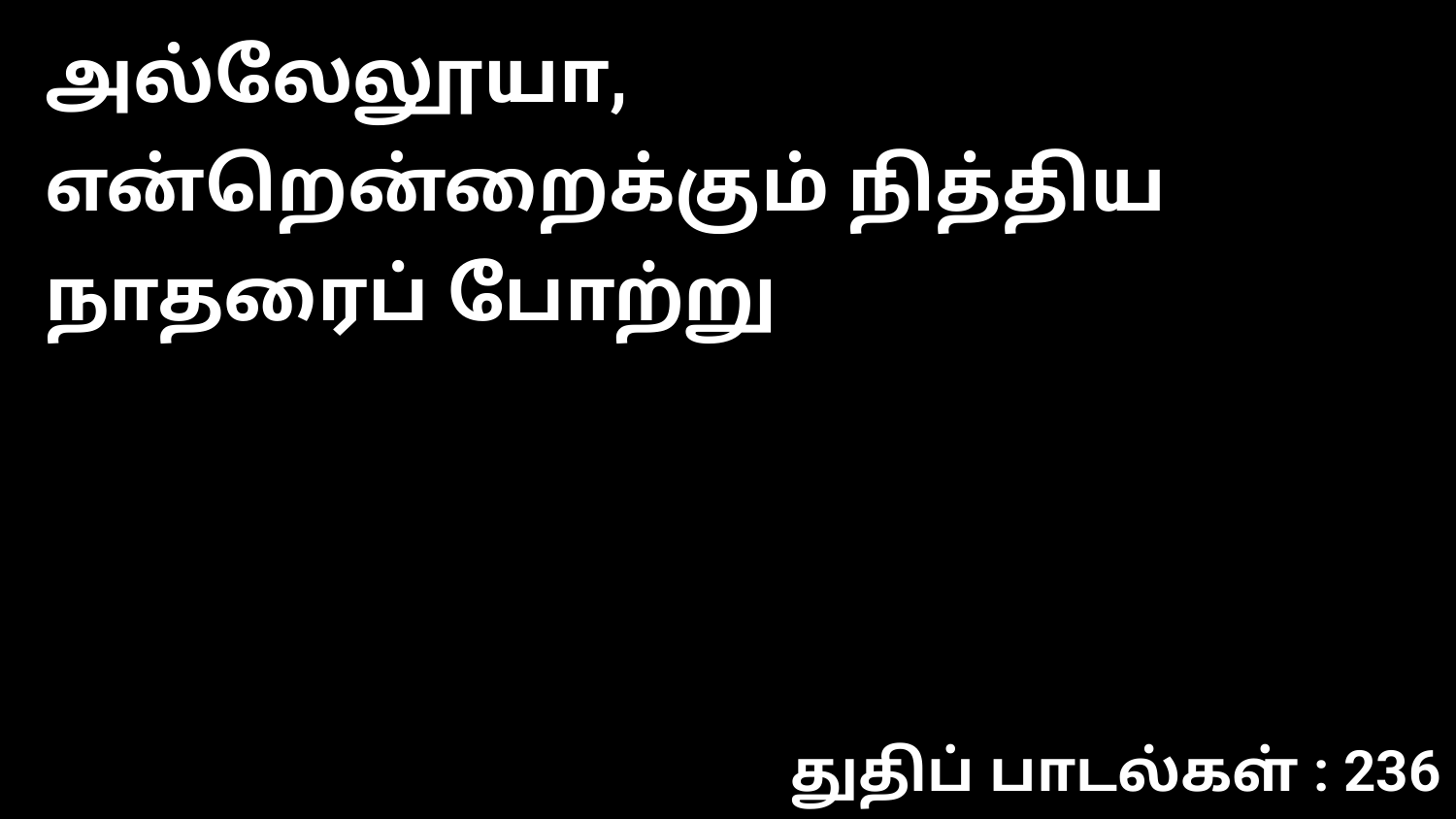

அல்லேலூயா, என்றென்றைக்கும் நித்திய நாதரைப் போற்று
துதிப் பாடல்கள் : 236